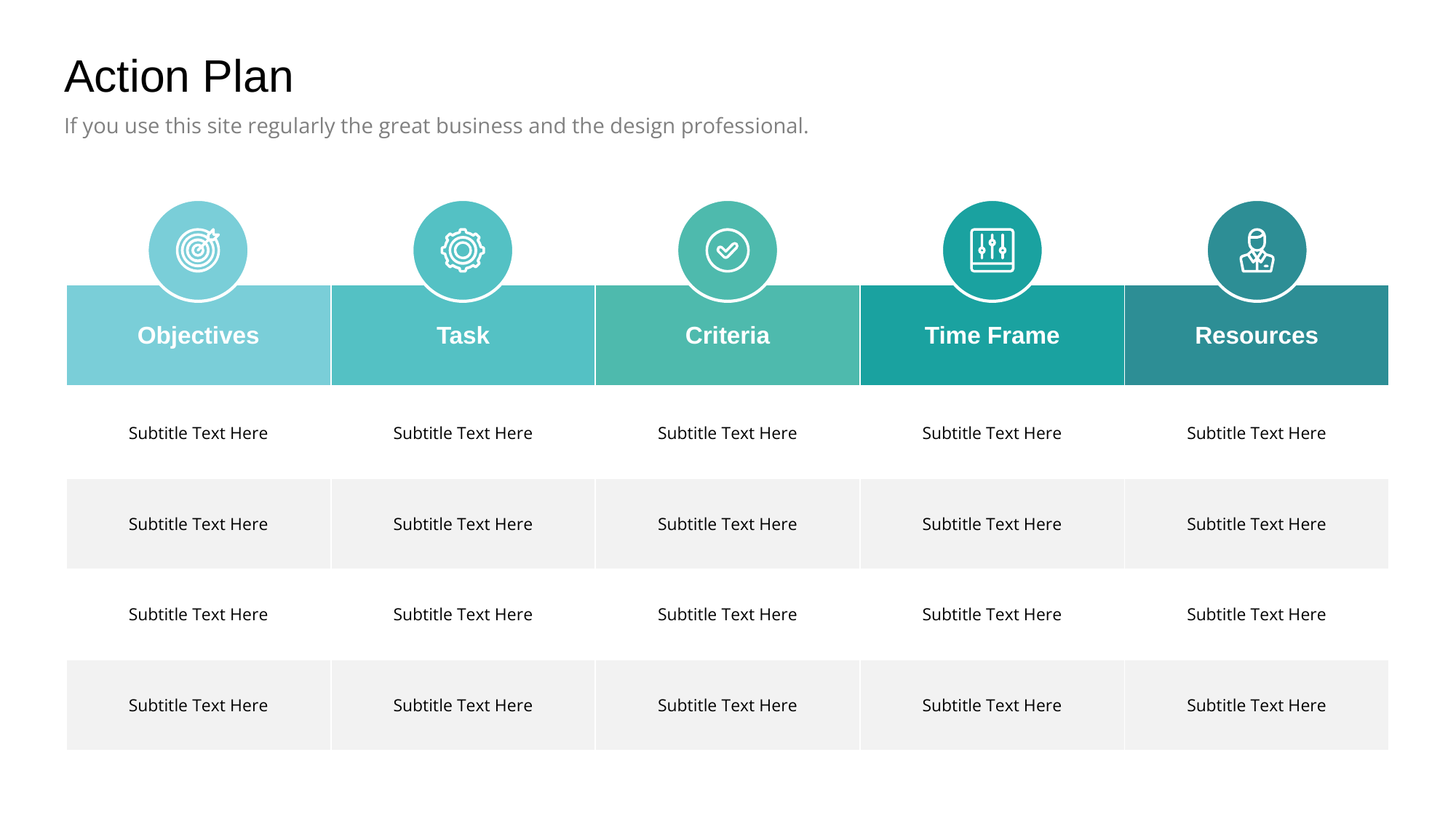

Action Plan
If you use this site regularly the great business and the design professional.

| Objectives | Task | Criteria | Time Frame | Resources |
| --- | --- | --- | --- | --- |
| Subtitle Text Here | Subtitle Text Here | Subtitle Text Here | Subtitle Text Here | Subtitle Text Here |
| Subtitle Text Here | Subtitle Text Here | Subtitle Text Here | Subtitle Text Here | Subtitle Text Here |
| Subtitle Text Here | Subtitle Text Here | Subtitle Text Here | Subtitle Text Here | Subtitle Text Here |
| Subtitle Text Here | Subtitle Text Here | Subtitle Text Here | Subtitle Text Here | Subtitle Text Here |